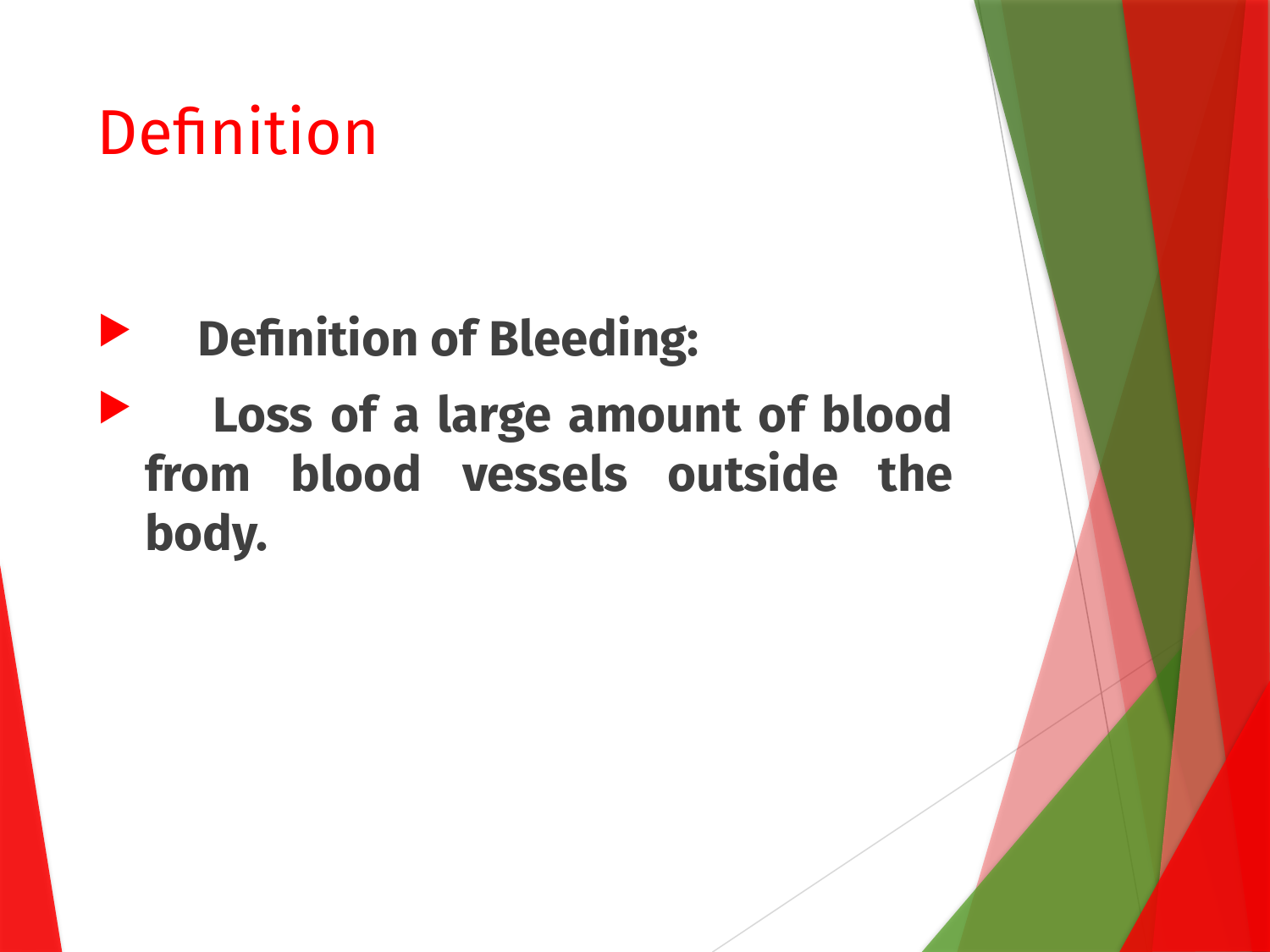

# Definition
    Definition of Bleeding:
    Loss of a large amount of blood from blood vessels outside the body.